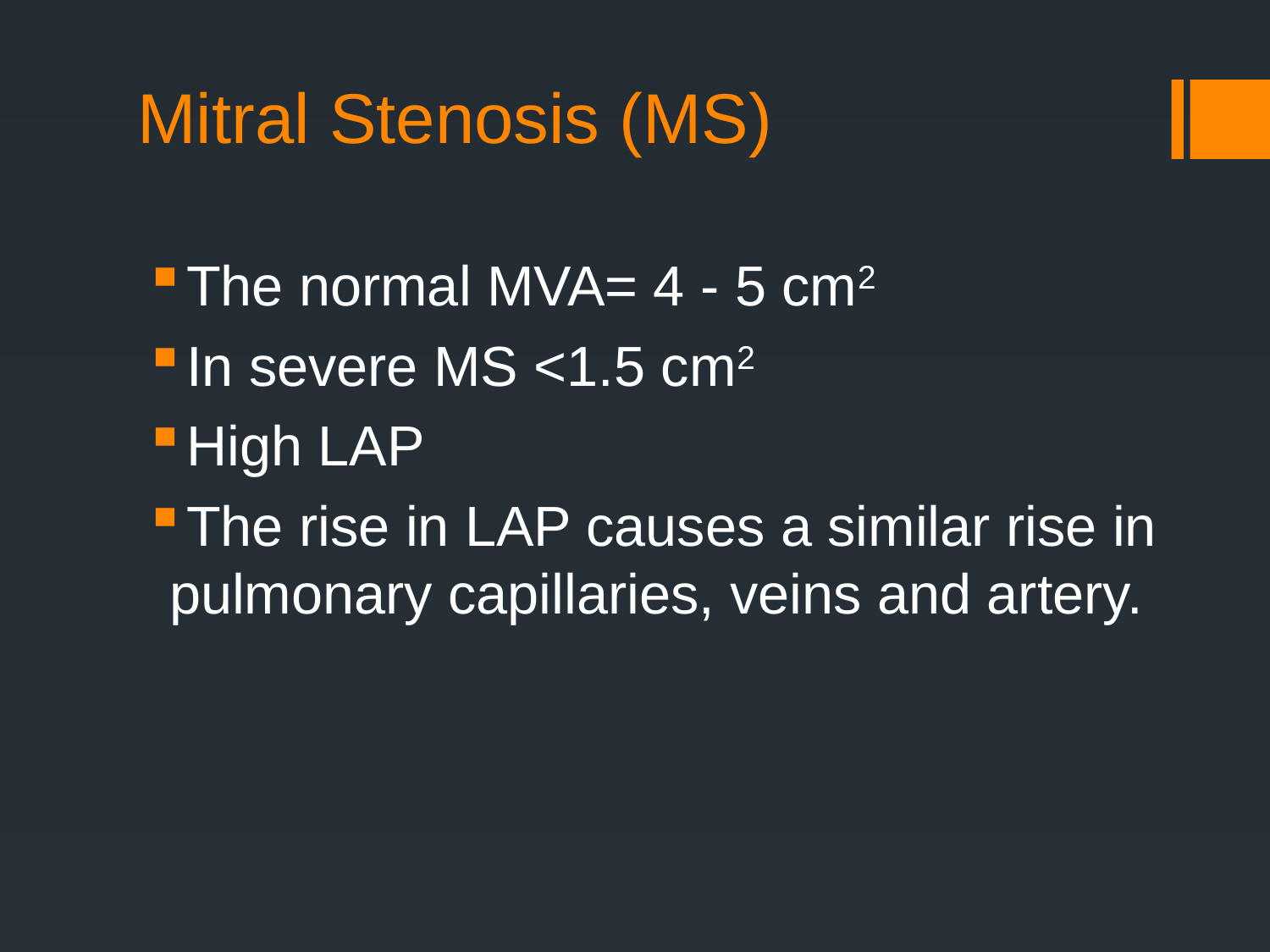

# Mitral Stenosis (MS)
The normal MVA= 4 - 5 cm2
In severe MS <1.5 cm2
High LAP
The rise in LAP causes a similar rise in pulmonary capillaries, veins and artery.